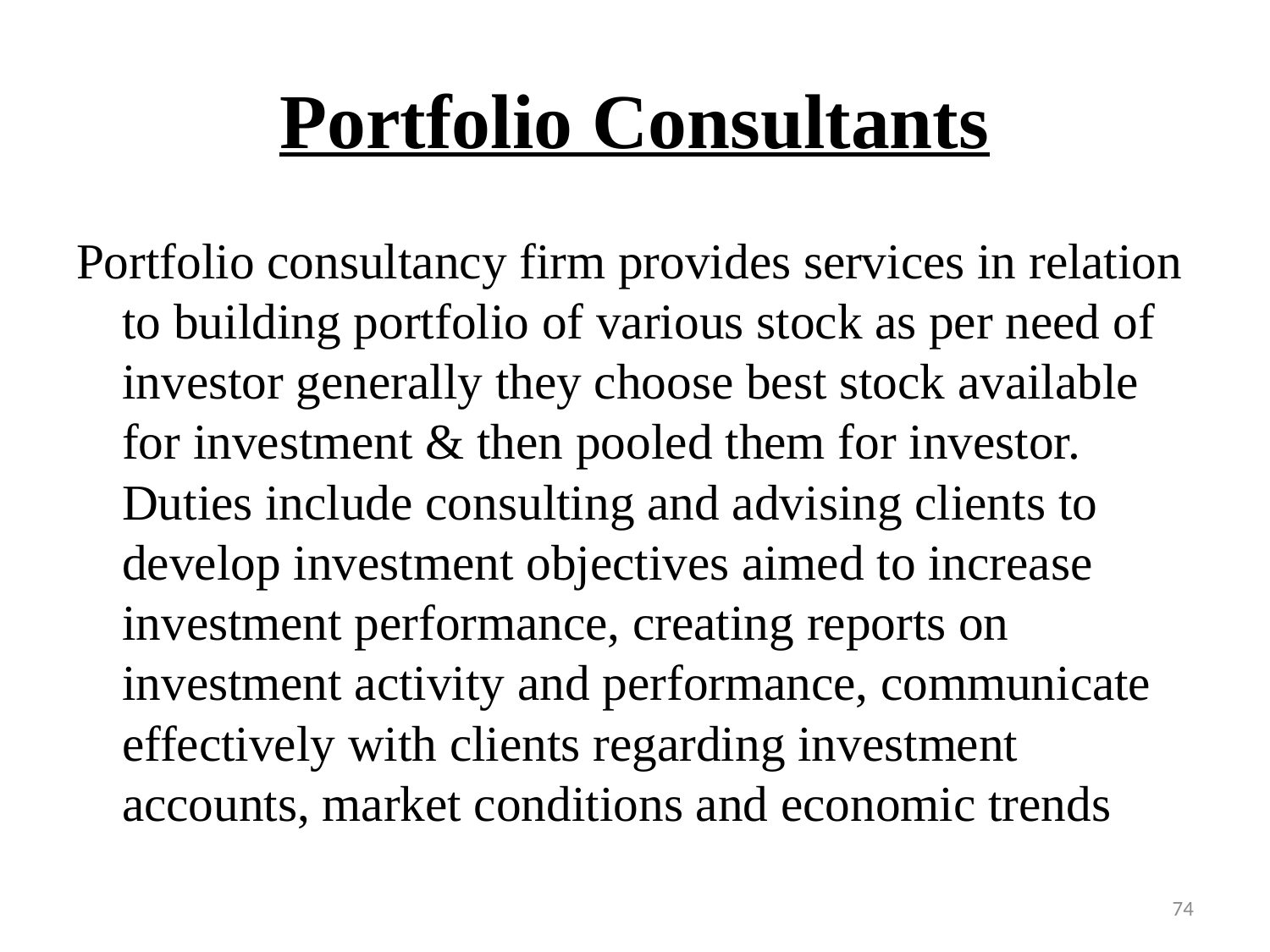

# Portfolio Consultants
Portfolio consultancy firm provides services in relation to building portfolio of various stock as per need of investor generally they choose best stock available for investment & then pooled them for investor. Duties include consulting and advising clients to develop investment objectives aimed to increase investment performance, creating reports on investment activity and performance, communicate effectively with clients regarding investment accounts, market conditions and economic trends
74